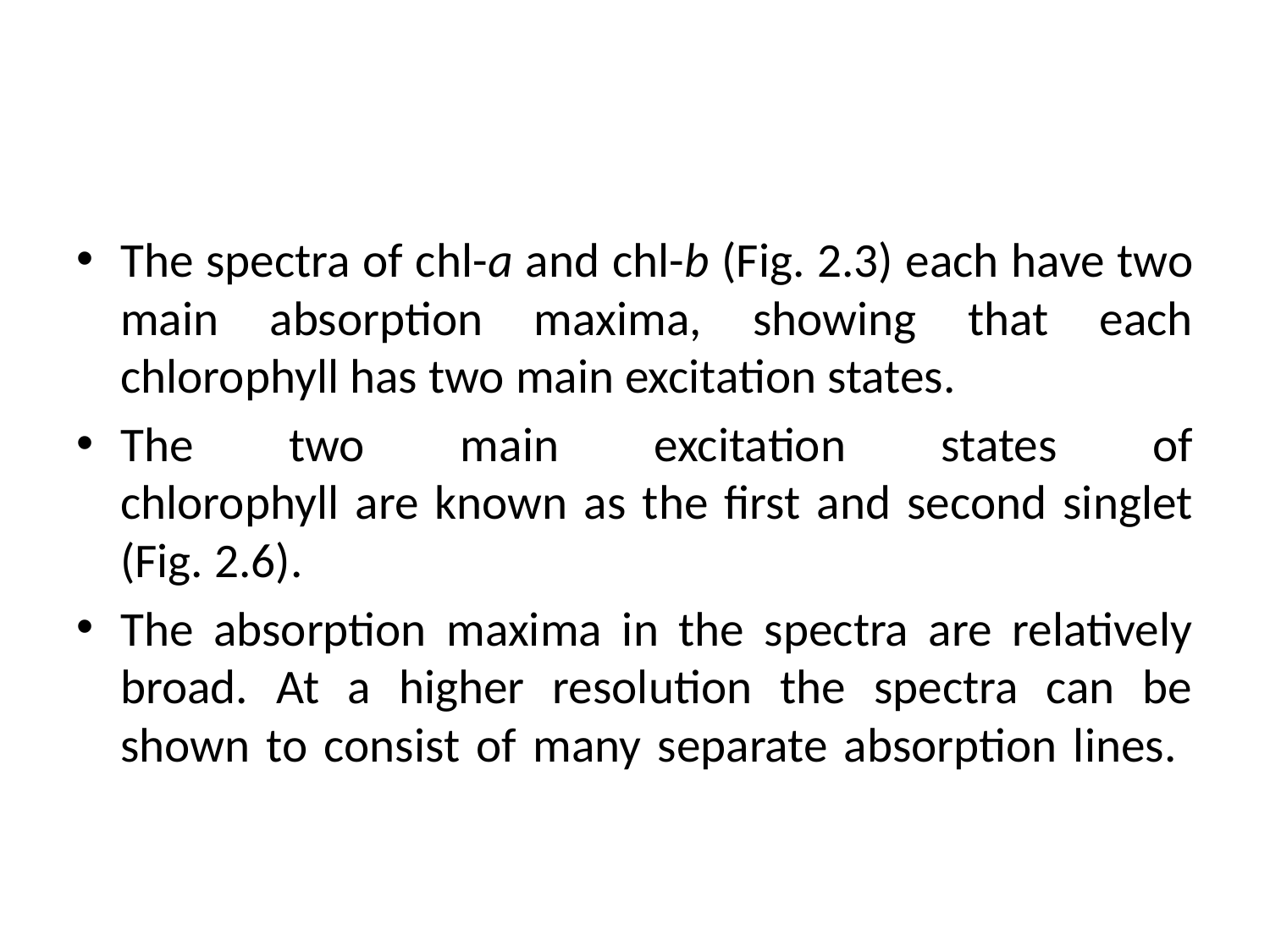

The spectra of chl-a and chl-b (Fig. 2.3) each have two main absorption maxima, showing that each chlorophyll has two main excitation states.
The two main excitation states of
chlorophyll are known as the first and second singlet (Fig. 2.6).
The absorption maxima in the spectra are relatively broad. At a higher resolution the spectra can be shown to consist of many separate absorption lines.